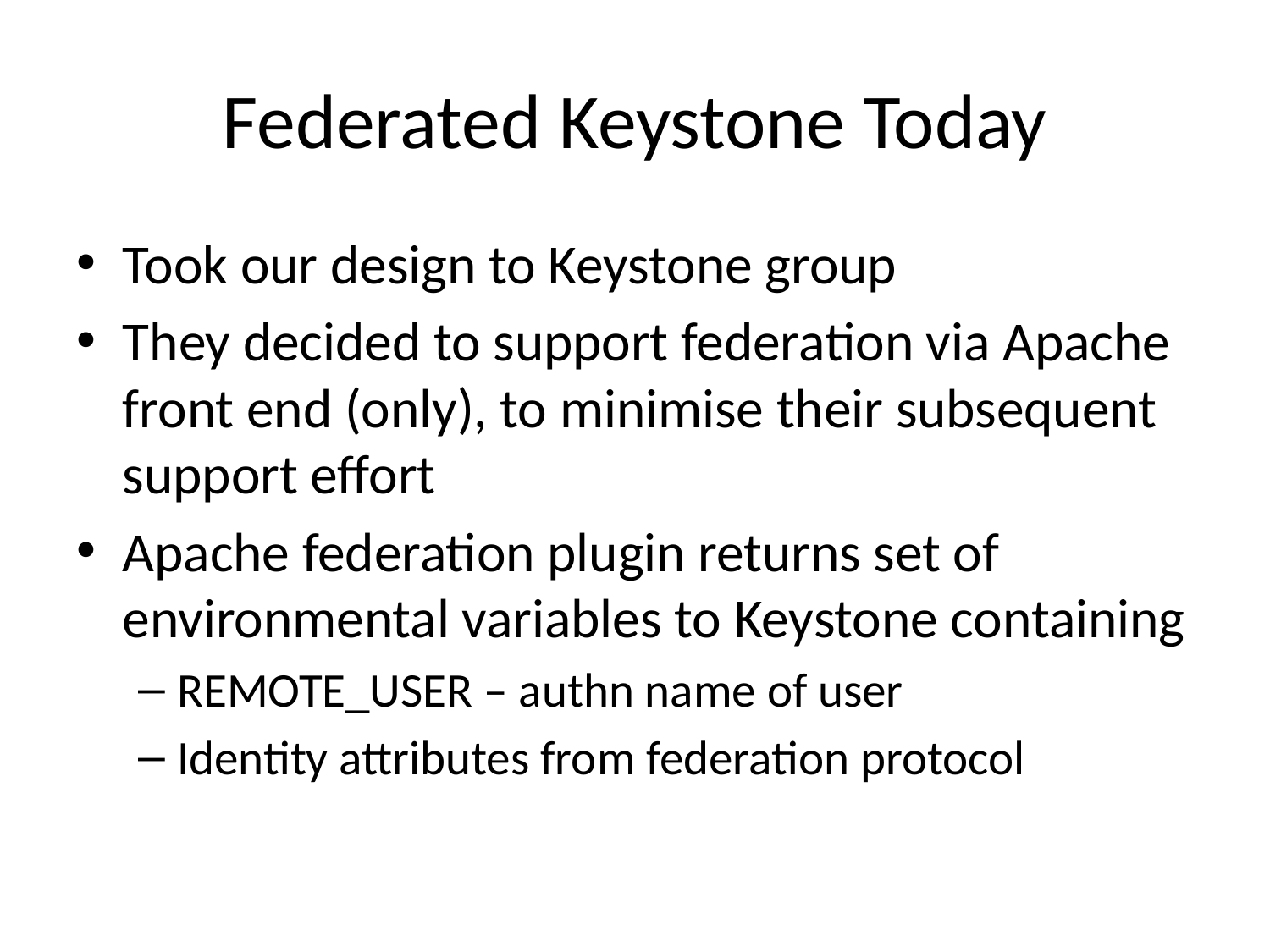

# Federated Keystone Today
Took our design to Keystone group
They decided to support federation via Apache front end (only), to minimise their subsequent support effort
Apache federation plugin returns set of environmental variables to Keystone containing
REMOTE_USER – authn name of user
Identity attributes from federation protocol